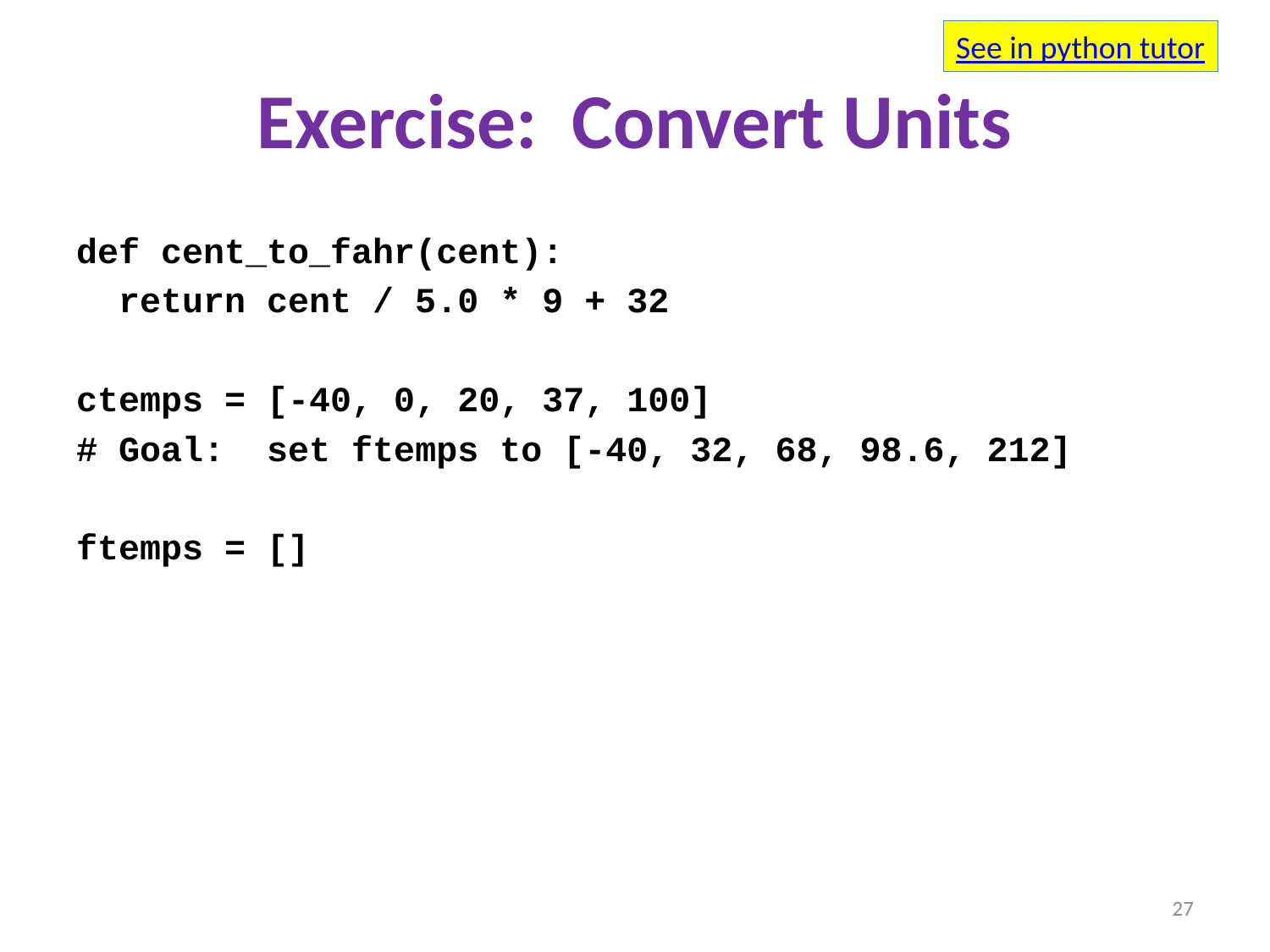

See in python tutor
# Exercise:  Convert Units
def cent_to_fahr(cent):
  return cent / 5.0 * 9 + 32

ctemps = [-40, 0, 20, 37, 100]
# Goal:  set ftemps to [-40, 32, 68, 98.6, 212]

ftemps = []

27